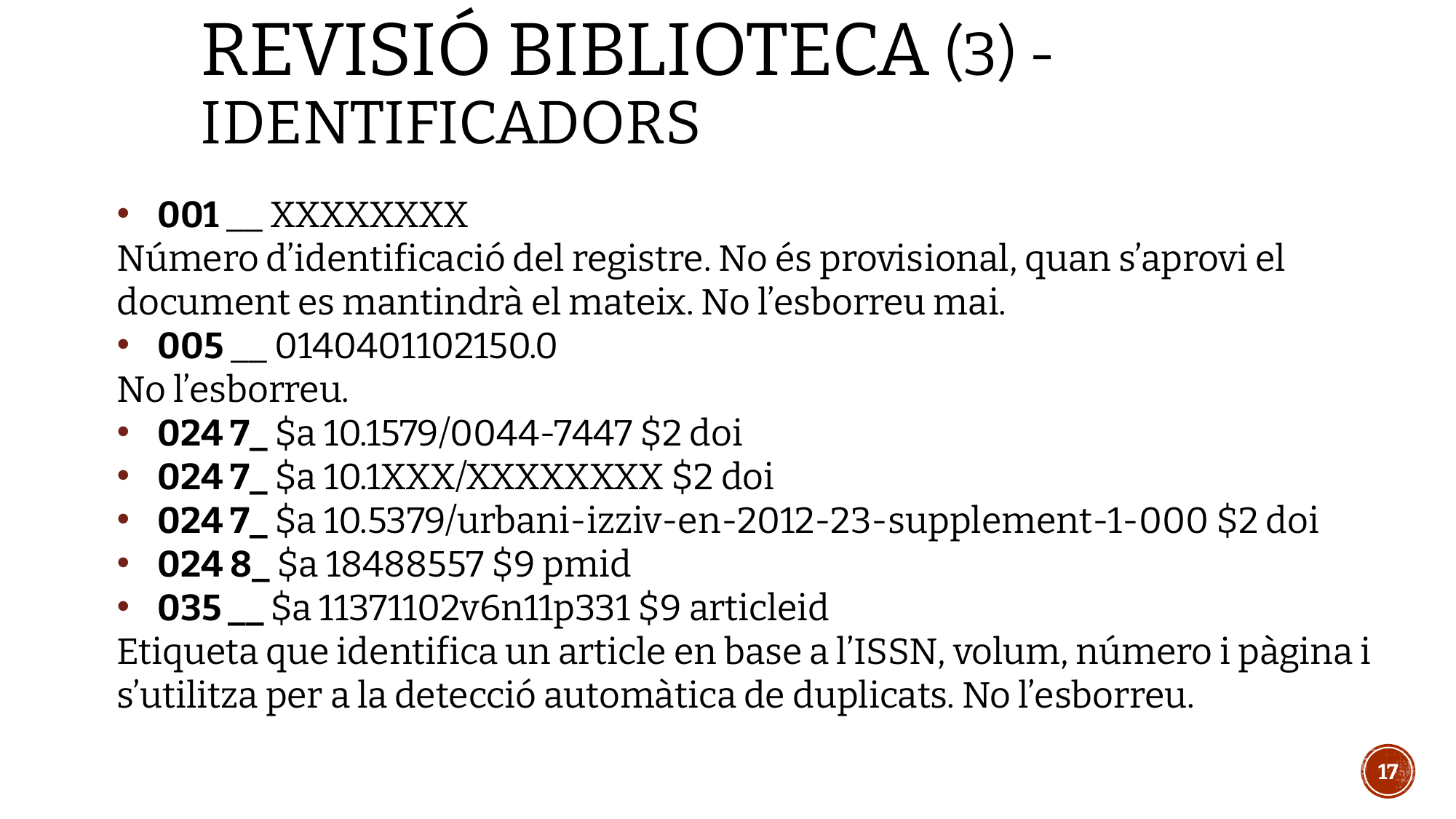

# Revisió biblioteca (3) - identificadors
001 __ XXXXXXXX
Número d’identificació del registre. No és provisional, quan s’aprovi el document es mantindrà el mateix. No l’esborreu mai.
005 __ 0140401102150.0
No l’esborreu.
024 7_ $a 10.1579/0044-7447 $2 doi
024 7_ $a 10.1XXX/XXXXXXXX $2 doi
024 7_ $a 10.5379/urbani-izziv-en-2012-23-supplement-1-000 $2 doi
024 8_ $a 18488557 $9 pmid
035 __ $a 11371102v6n11p331 $9 articleid
Etiqueta que identifica un article en base a l’ISSN, volum, número i pàgina i s’utilitza per a la detecció automàtica de duplicats. No l’esborreu.
17